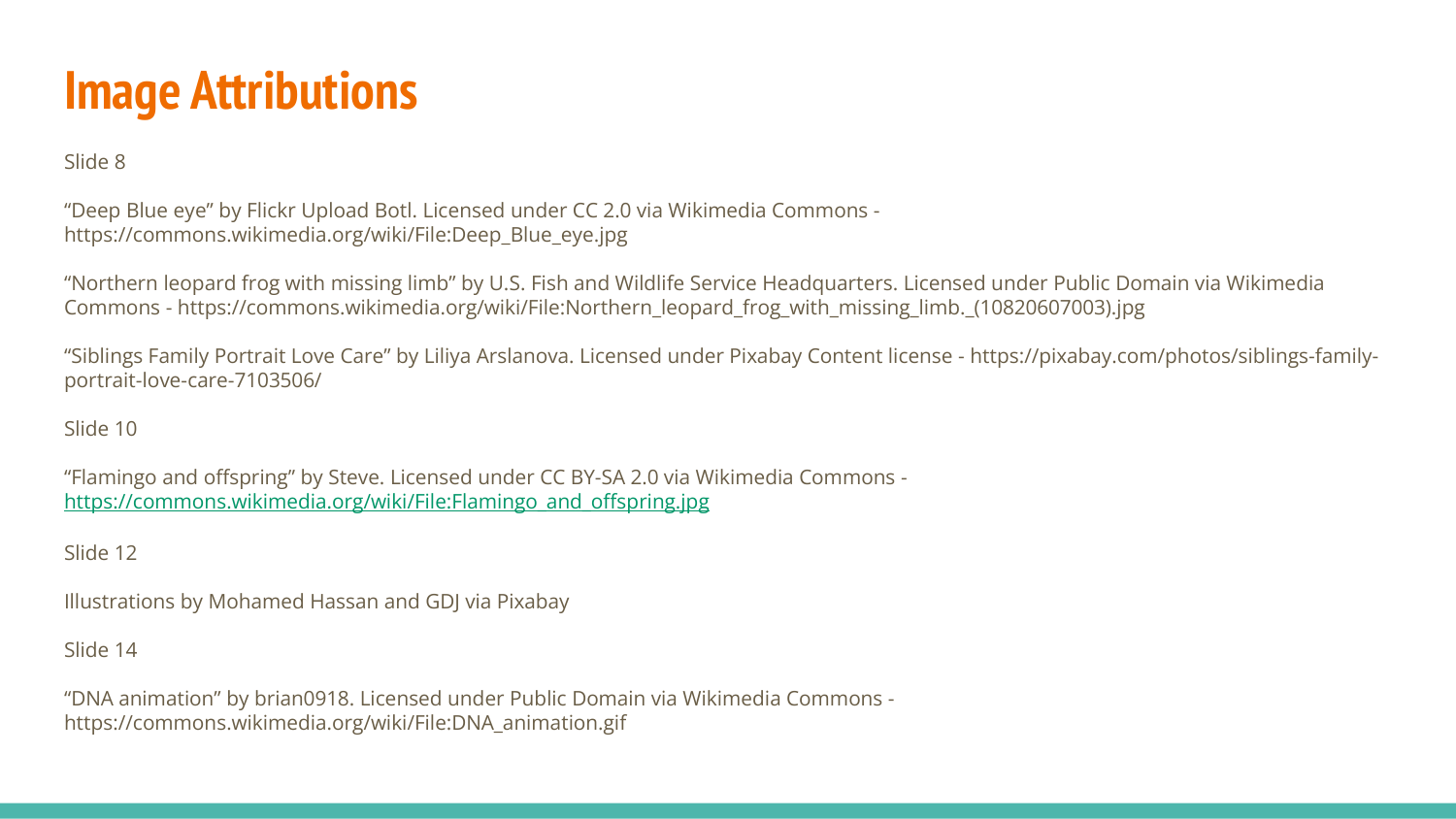

# Image Attributions
Slide 8
“Deep Blue eye” by Flickr Upload Botl. Licensed under CC 2.0 via Wikimedia Commons - https://commons.wikimedia.org/wiki/File:Deep_Blue_eye.jpg
“Northern leopard frog with missing limb” by U.S. Fish and Wildlife Service Headquarters. Licensed under Public Domain via Wikimedia Commons - https://commons.wikimedia.org/wiki/File:Northern_leopard_frog_with_missing_limb._(10820607003).jpg
“Siblings Family Portrait Love Care” by Liliya Arslanova. Licensed under Pixabay Content license - https://pixabay.com/photos/siblings-family-portrait-love-care-7103506/
Slide 10
“Flamingo and offspring” by Steve. Licensed under CC BY-SA 2.0 via Wikimedia Commons - https://commons.wikimedia.org/wiki/File:Flamingo_and_offspring.jpg
Slide 12
Illustrations by Mohamed Hassan and GDJ via Pixabay
Slide 14
“DNA animation” by brian0918. Licensed under Public Domain via Wikimedia Commons - https://commons.wikimedia.org/wiki/File:DNA_animation.gif